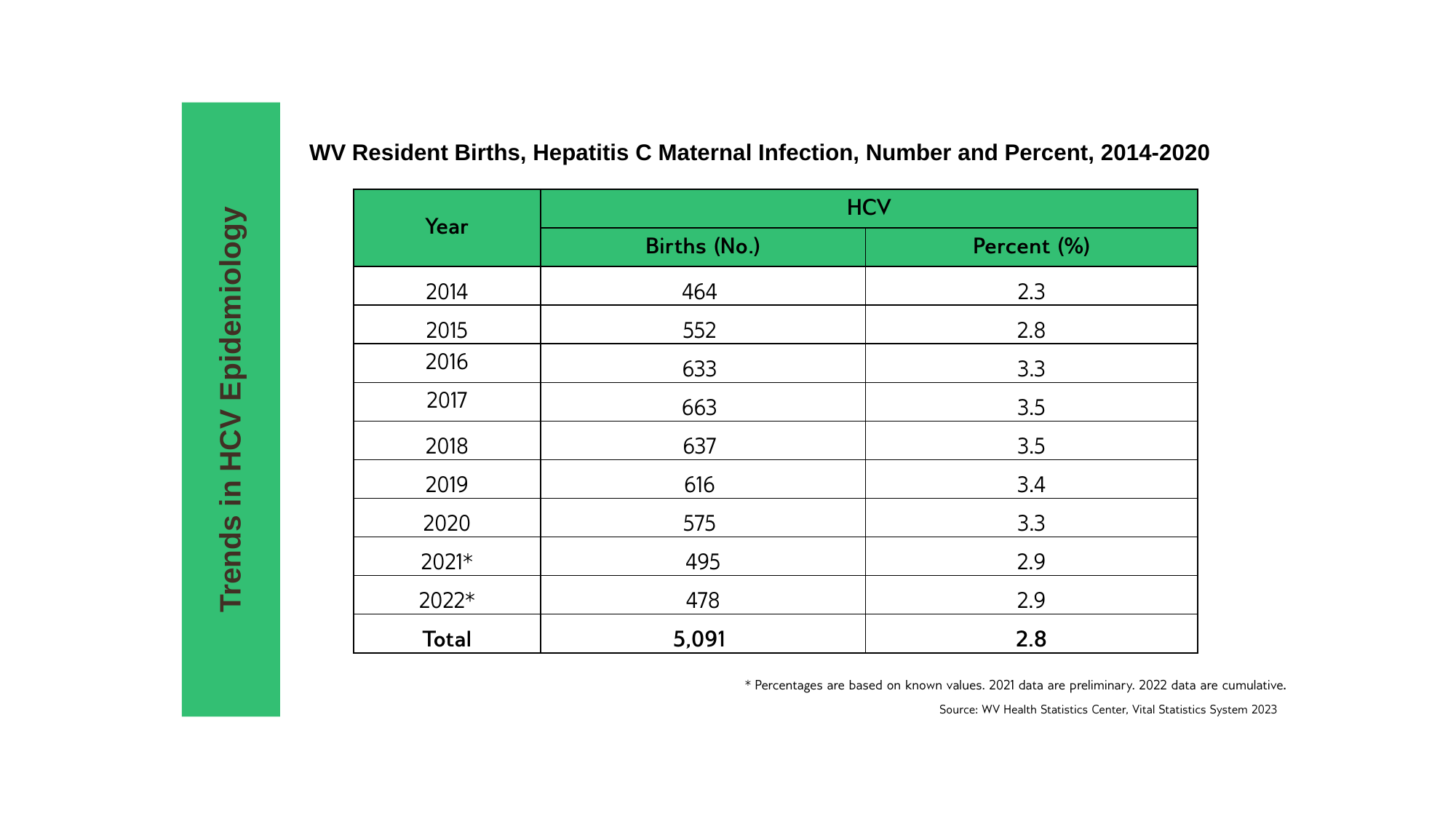

WV Resident Births, Hepatitis C Maternal Infection, Number and Percent, 2014-2020
| Year | HCV |  |
| --- | --- | --- |
|  | Births (No.) | Percent (%) |
| 2014 | 464 | 2.3 |
| 2015 | 552 | 2.8 |
| 2016 | 633 | 3.3 |
| 2017 | 663 | 3.5 |
| 2018 | 637 | 3.5 |
| 2019 | 616 | 3.4 |
| 2020 | 575 | 3.3 |
| 2021\* | 495 | 2.9 |
| 2022\* | 478 | 2.9 |
| Total | 5,091 | 2.8 |
Trends in HCV Epidemiology
* Percentages are based on known values. 2021 data are preliminary. 2022 data are cumulative.
Source: WV Health Statistics Center, Vital Statistics System 2023